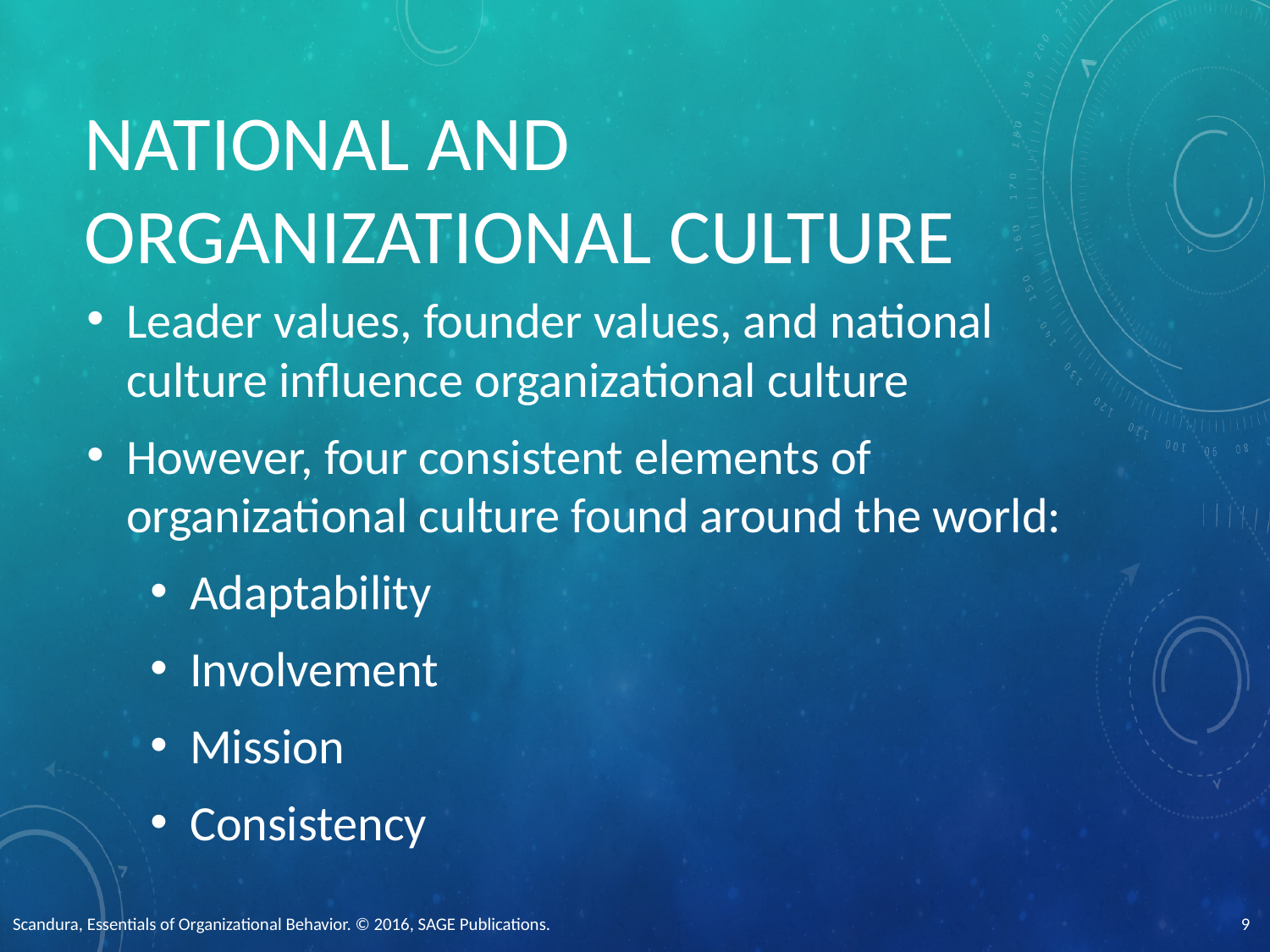

# National and organizational culture
Leader values, founder values, and national culture influence organizational culture
However, four consistent elements of organizational culture found around the world:
Adaptability
Involvement
Mission
Consistency
Scandura, Essentials of Organizational Behavior. © 2016, SAGE Publications.
9